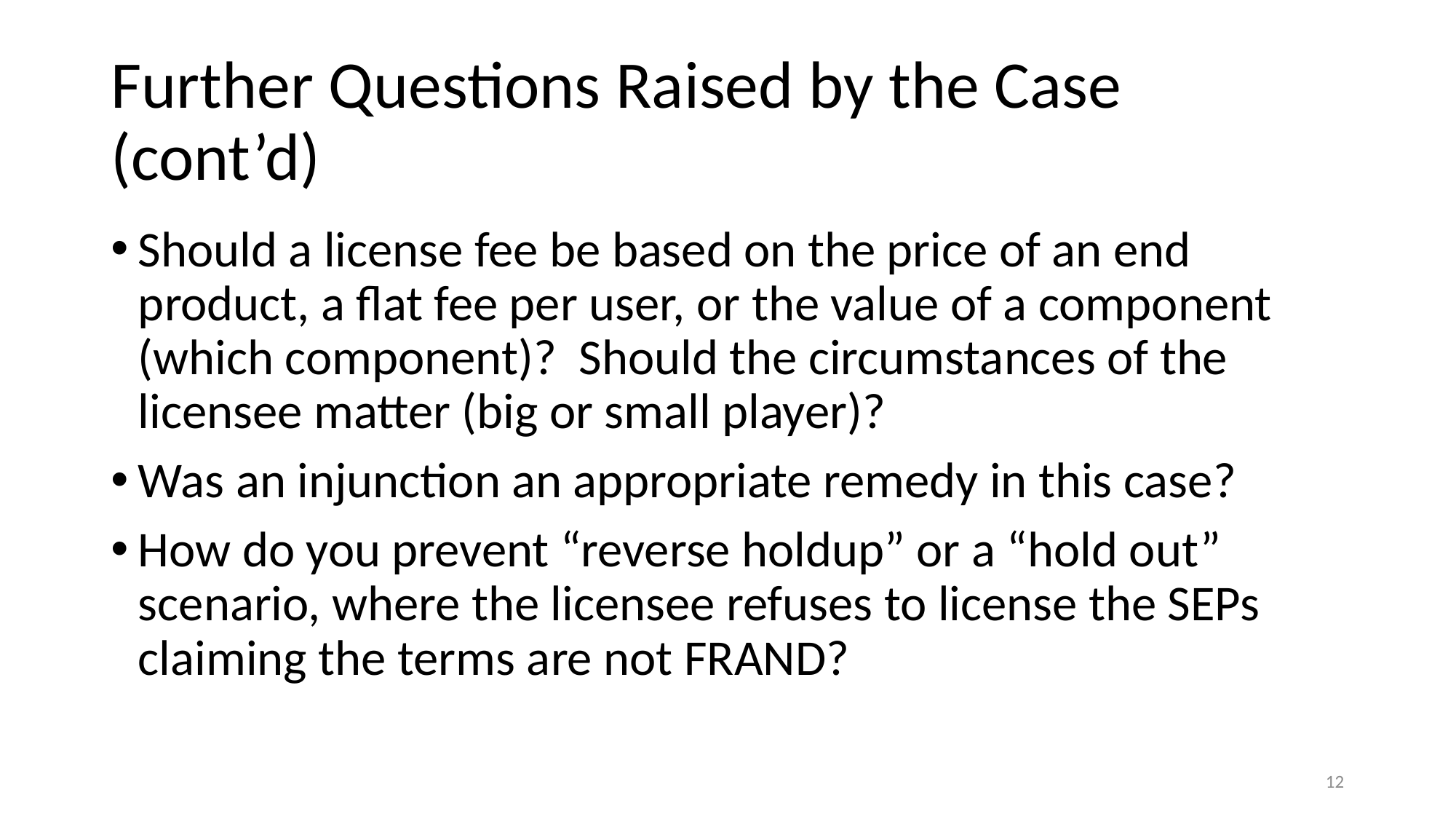

# Further Questions Raised by the Case (cont’d)
Should a license fee be based on the price of an end product, a flat fee per user, or the value of a component (which component)?  Should the circumstances of the licensee matter (big or small player)?
Was an injunction an appropriate remedy in this case?
How do you prevent “reverse holdup” or a “hold out” scenario, where the licensee refuses to license the SEPs claiming the terms are not FRAND?

12